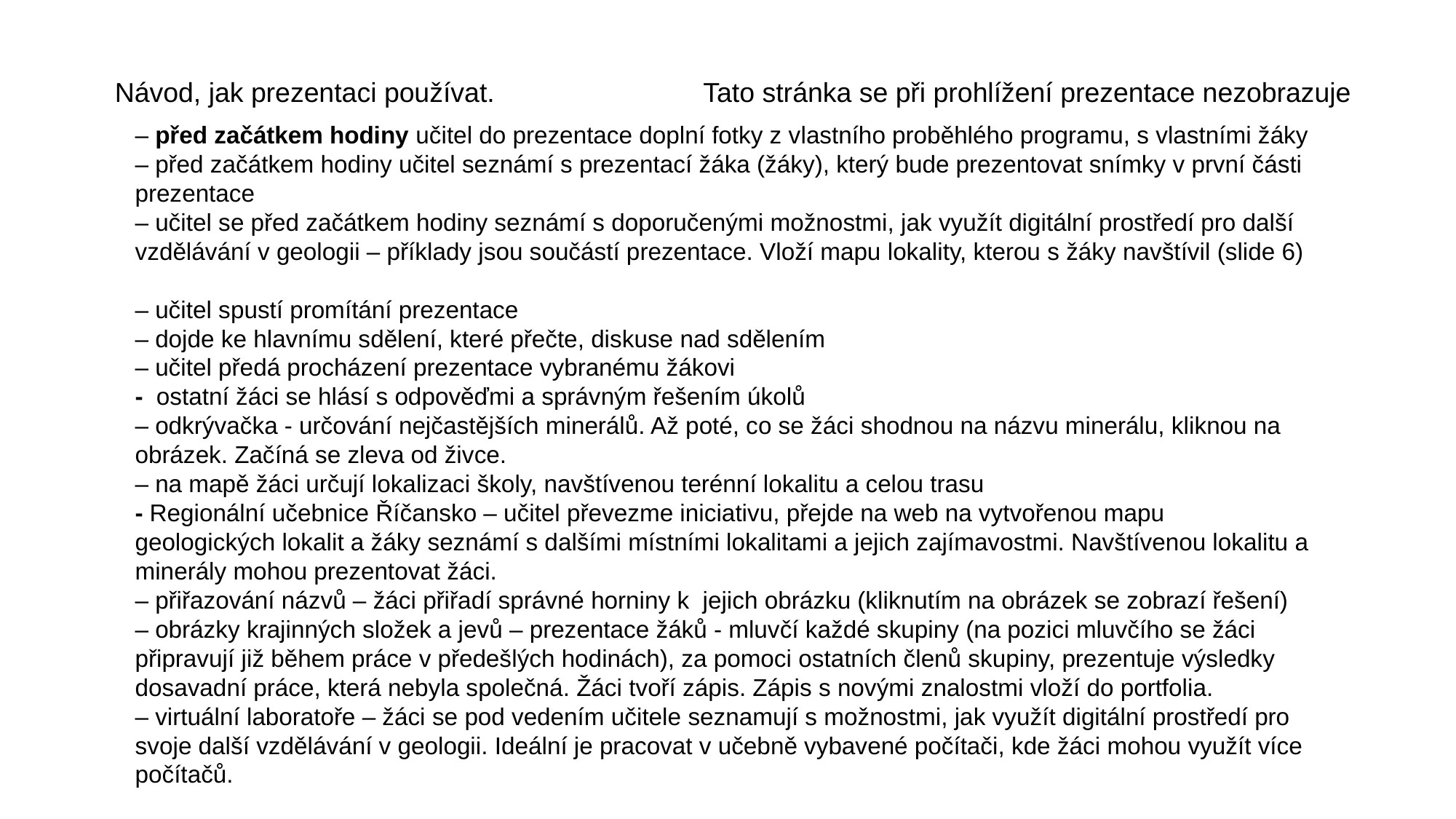

Návod, jak prezentaci používat. 	                    Tato stránka se při prohlížení prezentace nezobrazuje
– před začátkem hodiny učitel do prezentace doplní fotky z vlastního proběhlého programu, s vlastními žáky
– před začátkem hodiny učitel seznámí s prezentací žáka (žáky), který bude prezentovat snímky v první části prezentace
– učitel se před začátkem hodiny seznámí s doporučenými možnostmi, jak využít digitální prostředí pro další vzdělávání v geologii – příklady jsou součástí prezentace. Vloží mapu lokality, kterou s žáky navštívil (slide 6)

– učitel spustí promítání prezentace
– dojde ke hlavnímu sdělení, které přečte, diskuse nad sdělením
– učitel předá procházení prezentace vybranému žákovi
-  ostatní žáci se hlásí s odpověďmi a správným řešením úkolů
– odkrývačka - určování nejčastějších minerálů. Až poté, co se žáci shodnou na názvu minerálu, kliknou na obrázek. Začíná se zleva od živce.
– na mapě žáci určují lokalizaci školy, navštívenou terénní lokalitu a celou trasu
- Regionální učebnice Říčansko – učitel převezme iniciativu, přejde na web na vytvořenou mapu geologických lokalit a žáky seznámí s dalšími místními lokalitami a jejich zajímavostmi. Navštívenou lokalitu a minerály mohou prezentovat žáci.
– přiřazování názvů – žáci přiřadí správné horniny k  jejich obrázku (kliknutím na obrázek se zobrazí řešení)
– obrázky krajinných složek a jevů – prezentace žáků - mluvčí každé skupiny (na pozici mluvčího se žáci připravují již během práce v předešlých hodinách), za pomoci ostatních členů skupiny, prezentuje výsledky dosavadní práce, která nebyla společná. Žáci tvoří zápis. Zápis s novými znalostmi vloží do portfolia.
– virtuální laboratoře – žáci se pod vedením učitele seznamují s možnostmi, jak využít digitální prostředí pro svoje další vzdělávání v geologii. Ideální je pracovat v učebně vybavené počítači, kde žáci mohou využít více počítačů.